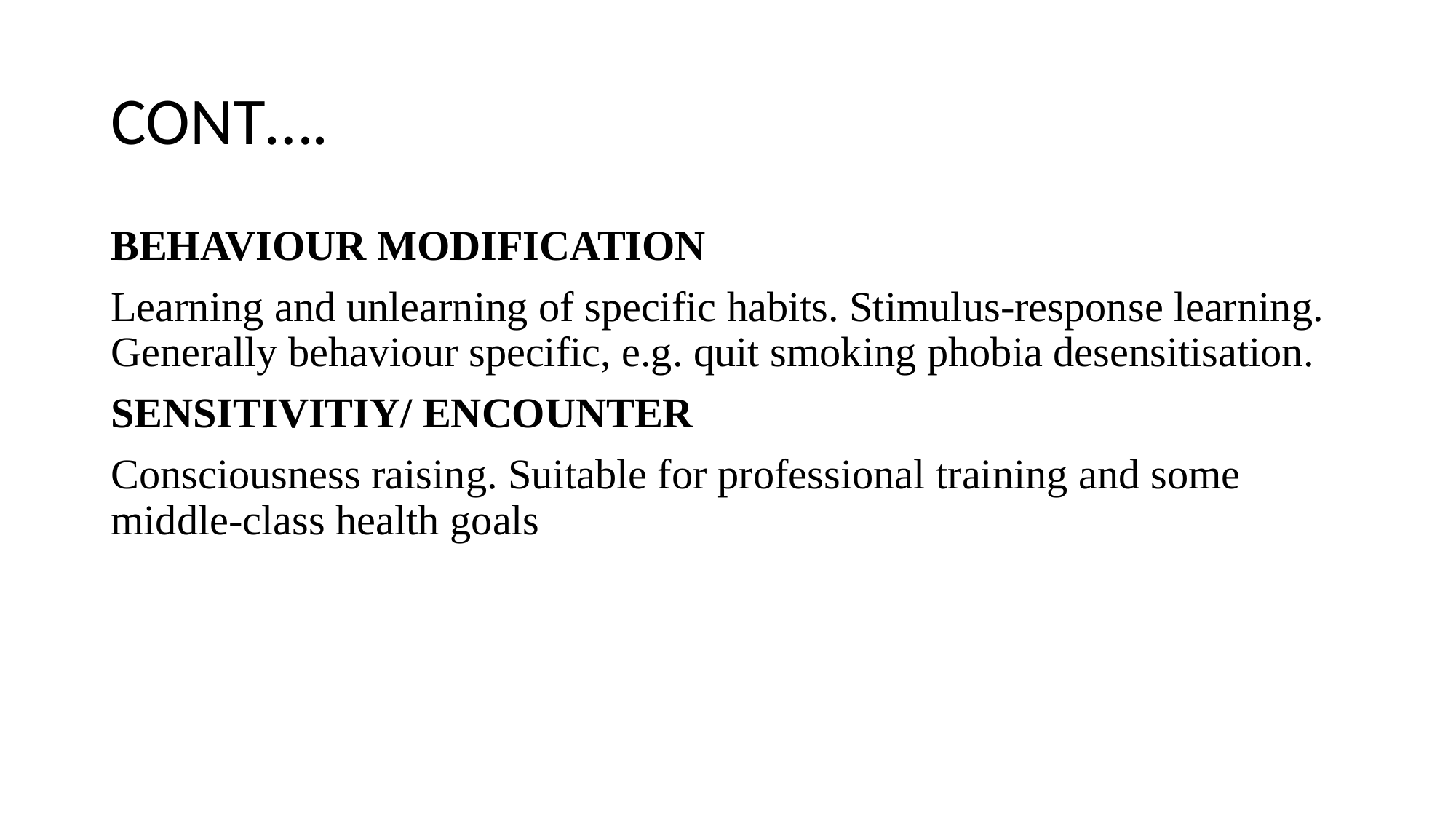

# CONT….
BEHAVIOUR MODIFICATION
Learning and unlearning of specific habits. Stimulus-response learning. Generally behaviour specific, e.g. quit smoking phobia desensitisation.
SENSITIVITIY/ ENCOUNTER
Consciousness raising. Suitable for professional training and some middle-class health goals